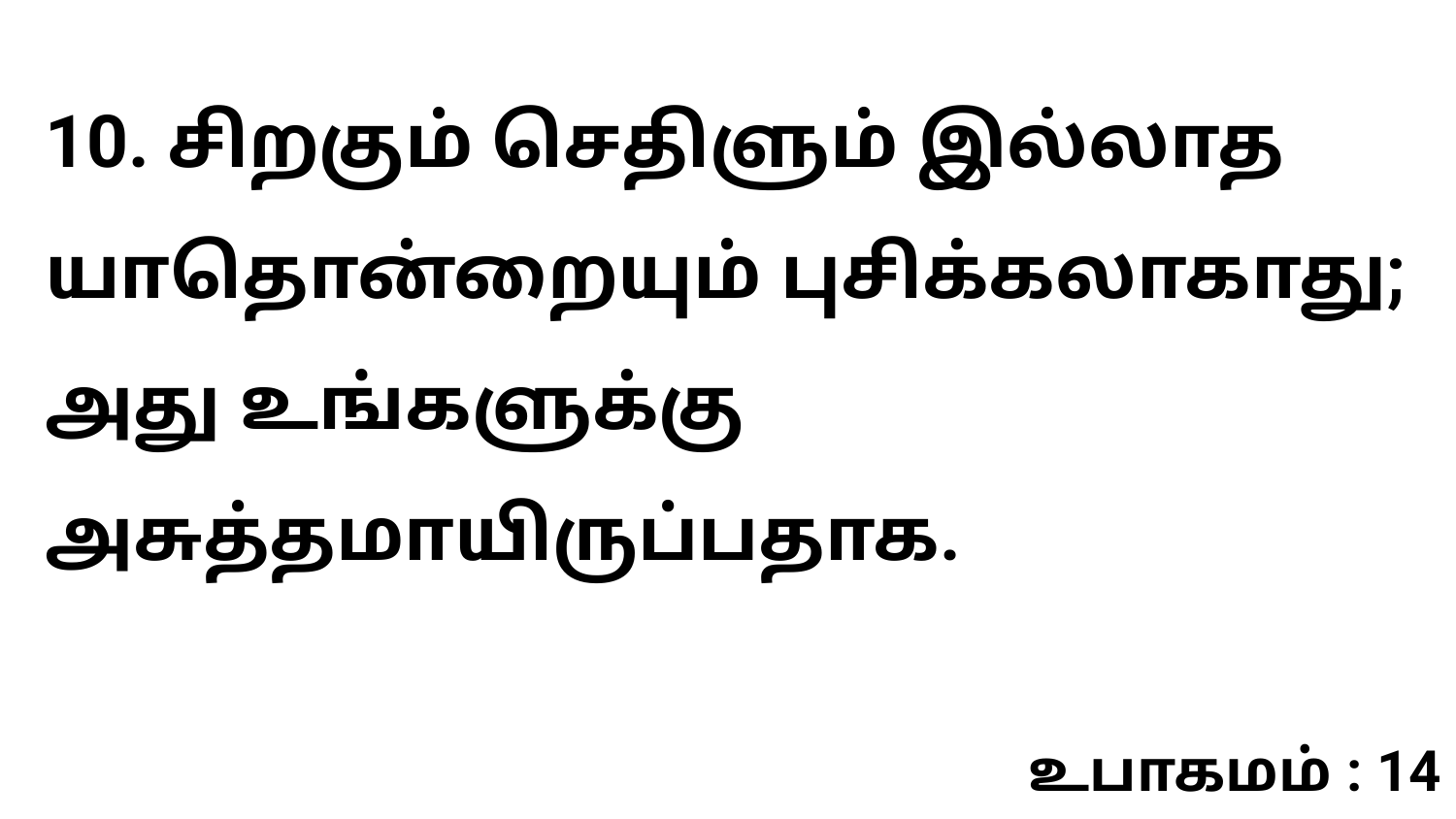

10. சிறகும் செதிளும் இல்லாத யாதொன்றையும் புசிக்கலாகாது; அது உங்களுக்கு அசுத்தமாயிருப்பதாக.
உபாகமம் : 14